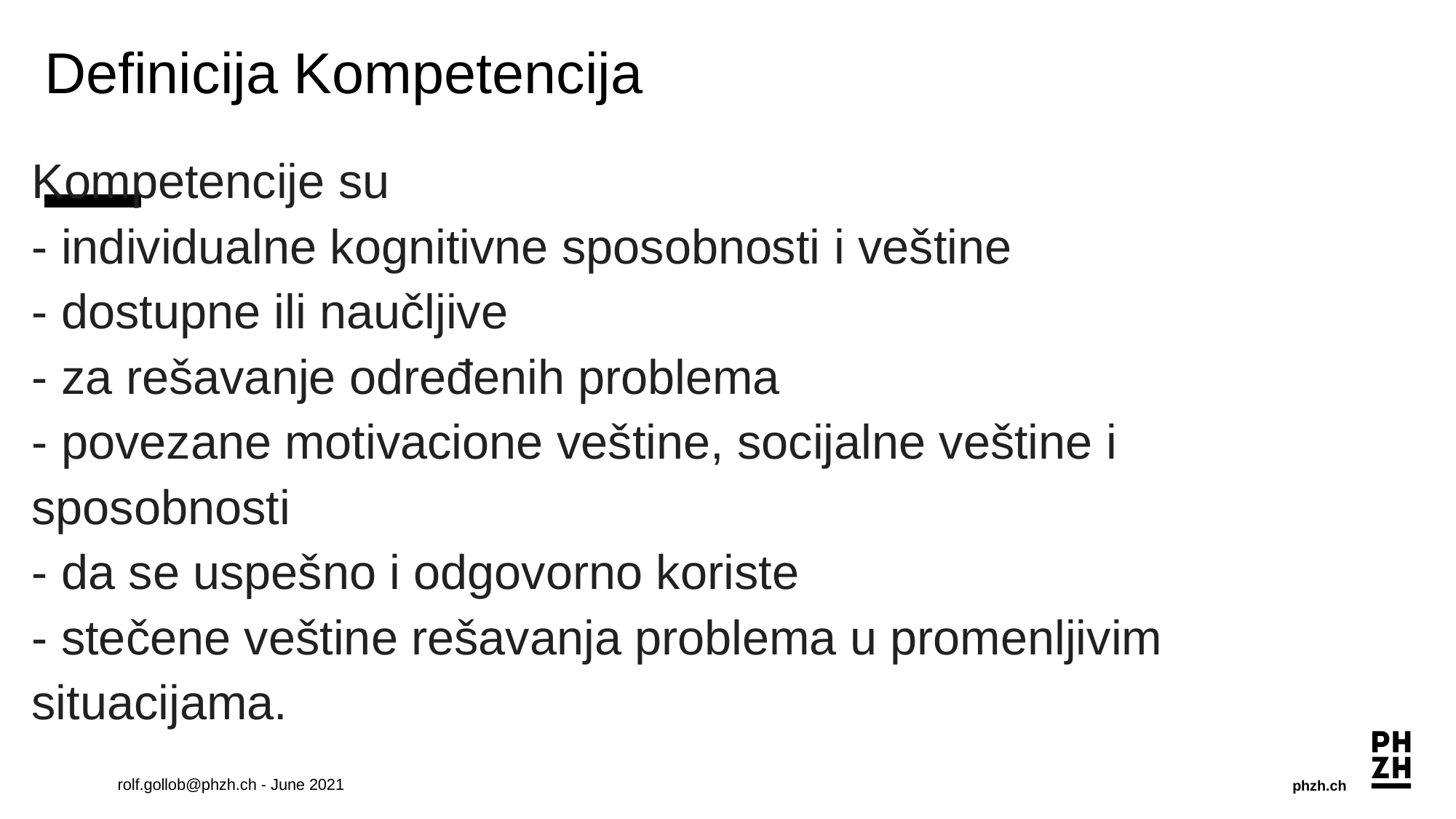

# Definicija Kompetencija
Kompetencije su
- individualne kognitivne sposobnosti i veštine
- dostupne ili naučljive
- za rešavanje određenih problema
- povezane motivacione veštine, socijalne veštine i sposobnosti
- da se uspešno i odgovorno koriste
- stečene veštine rešavanja problema u promenljivim situacijama.
rolf.gollob@phzh.ch - June 2021